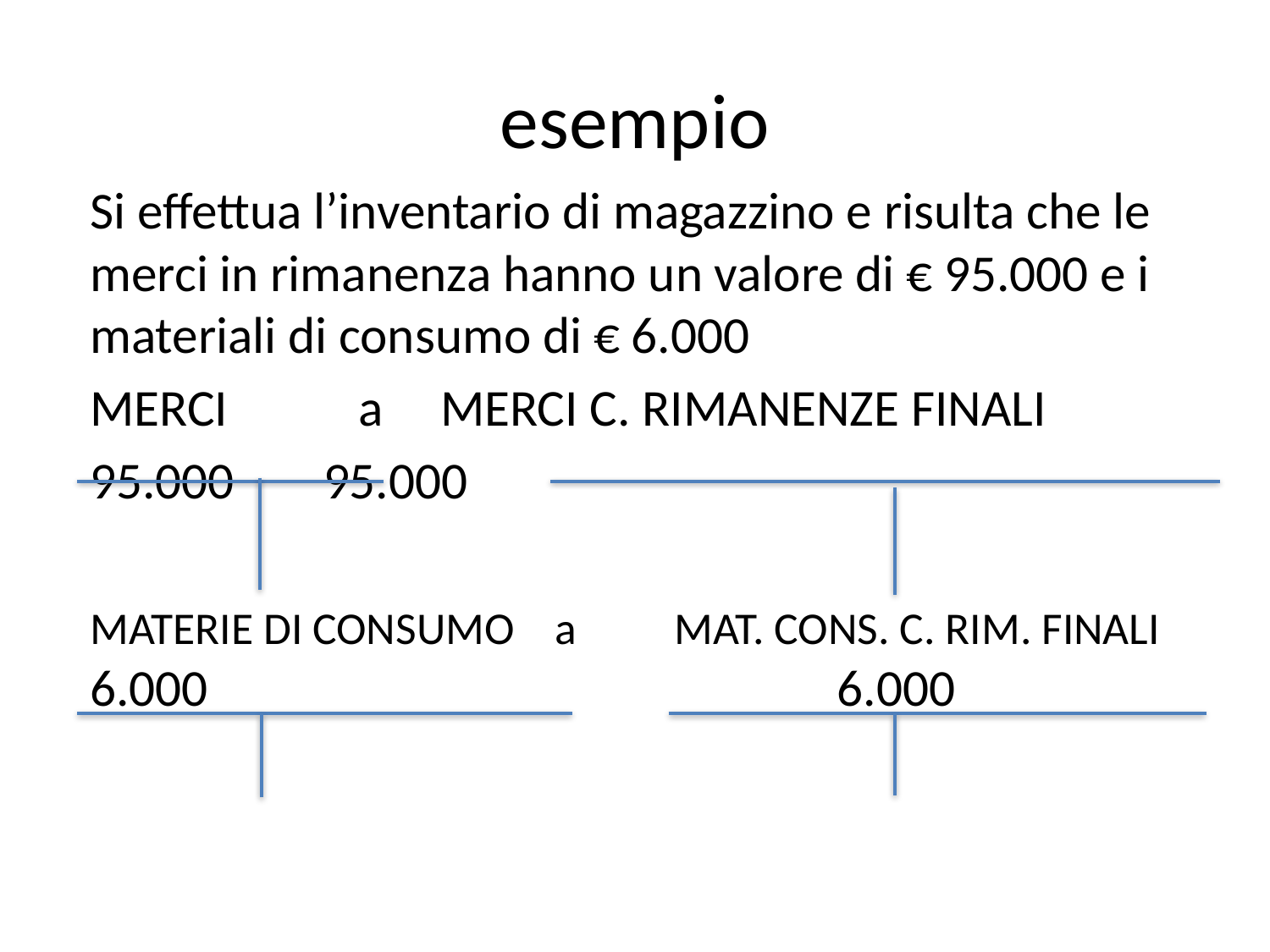

# esempio
Si effettua l’inventario di magazzino e risulta che le merci in rimanenza hanno un valore di € 95.000 e i materiali di consumo di € 6.000
MERCI			   a 	MERCI C. RIMANENZE FINALI
95.000												95.000

MATERIE DI CONSUMO    a 	MAT. CONS. C. RIM. FINALI     6.000	 	 	 									    6.000